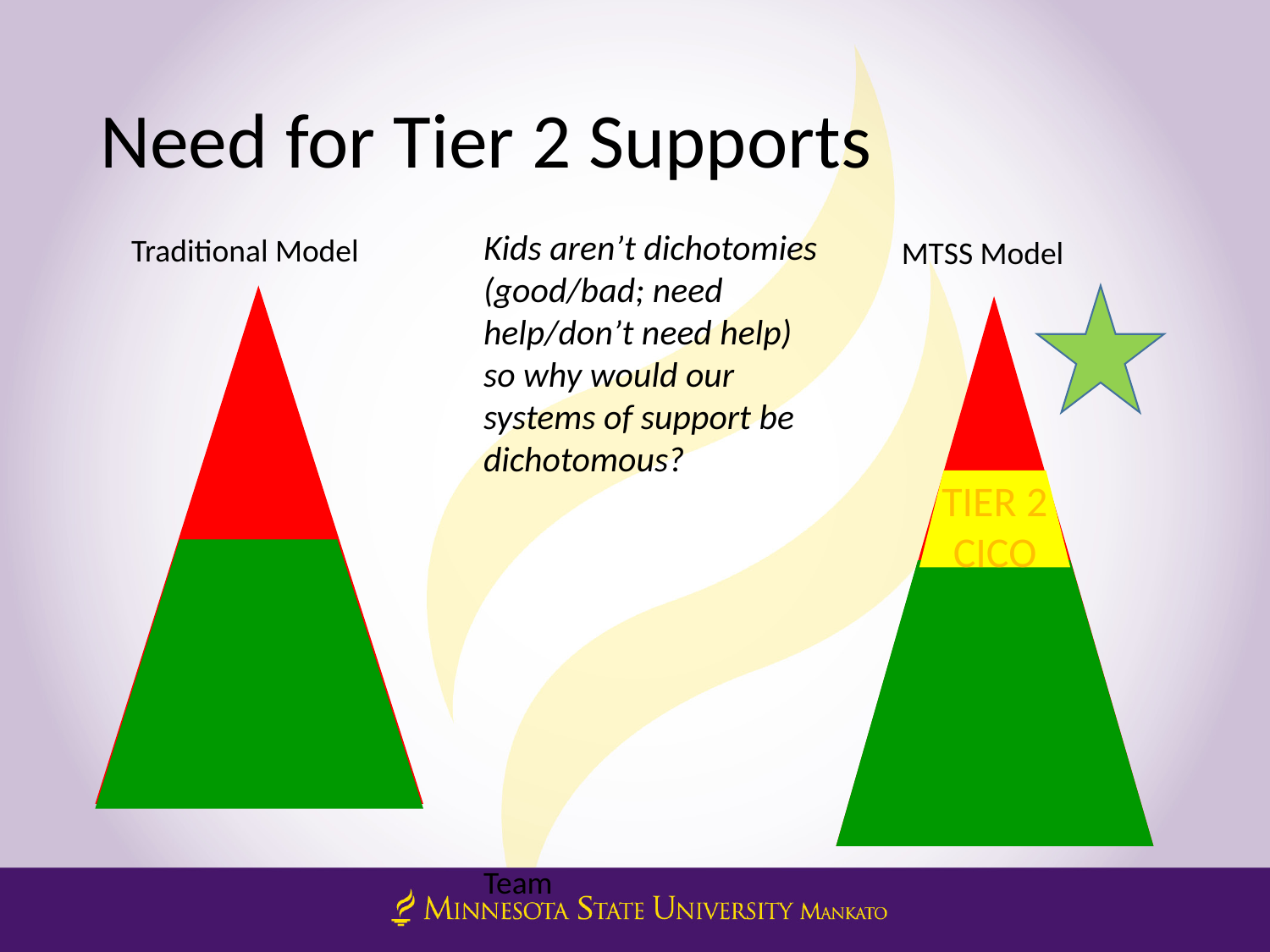

# Need for Tier 2 Supports
Kids aren’t dichotomies (good/bad; need help/don’t need help) so why would our systems of support be dichotomous?
Traditional Model
MTSS Model

TIER 2
CICO
Team